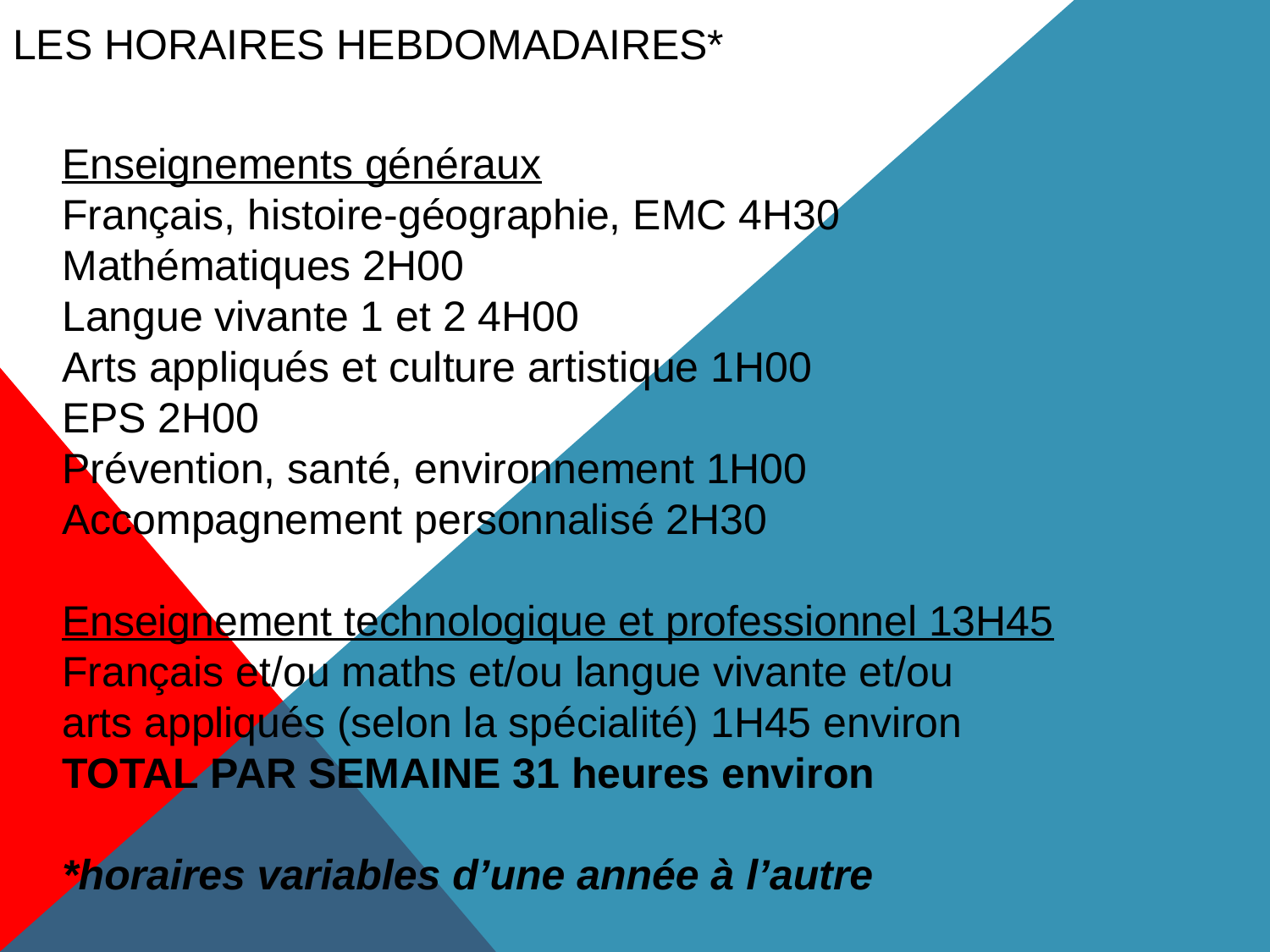

# Les HORAIRES HEBDOMADAIRES*

Enseignements généraux
Français, histoire-géographie, EMC 4H30
Mathématiques 2H00
Langue vivante 1 et 2 4H00
Arts appliqués et culture artistique 1H00
EPS 2H00
Prévention, santé, environnement 1H00
Accompagnement personnalisé 2H30

Enseignement technologique et professionnel 13H45
Français et/ou maths et/ou langue vivante et/ou
arts appliqués (selon la spécialité) 1H45 environ
TOTAL PAR SEMAINE 31 heures environ

*horaires variables d’une année à l’autre